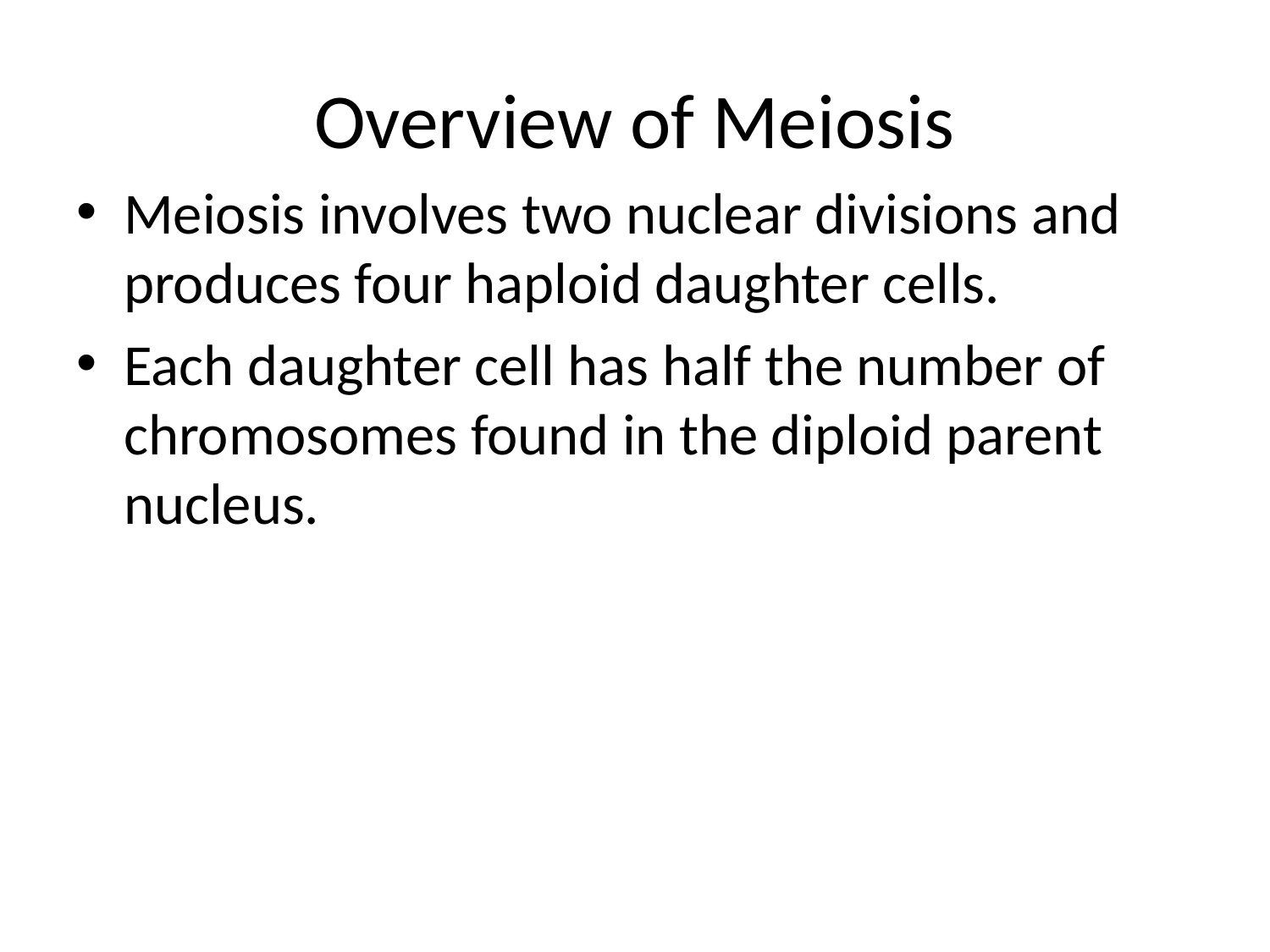

# Overview of Meiosis
Meiosis involves two nuclear divisions and produces four haploid daughter cells.
Each daughter cell has half the number of chromosomes found in the diploid parent nucleus.